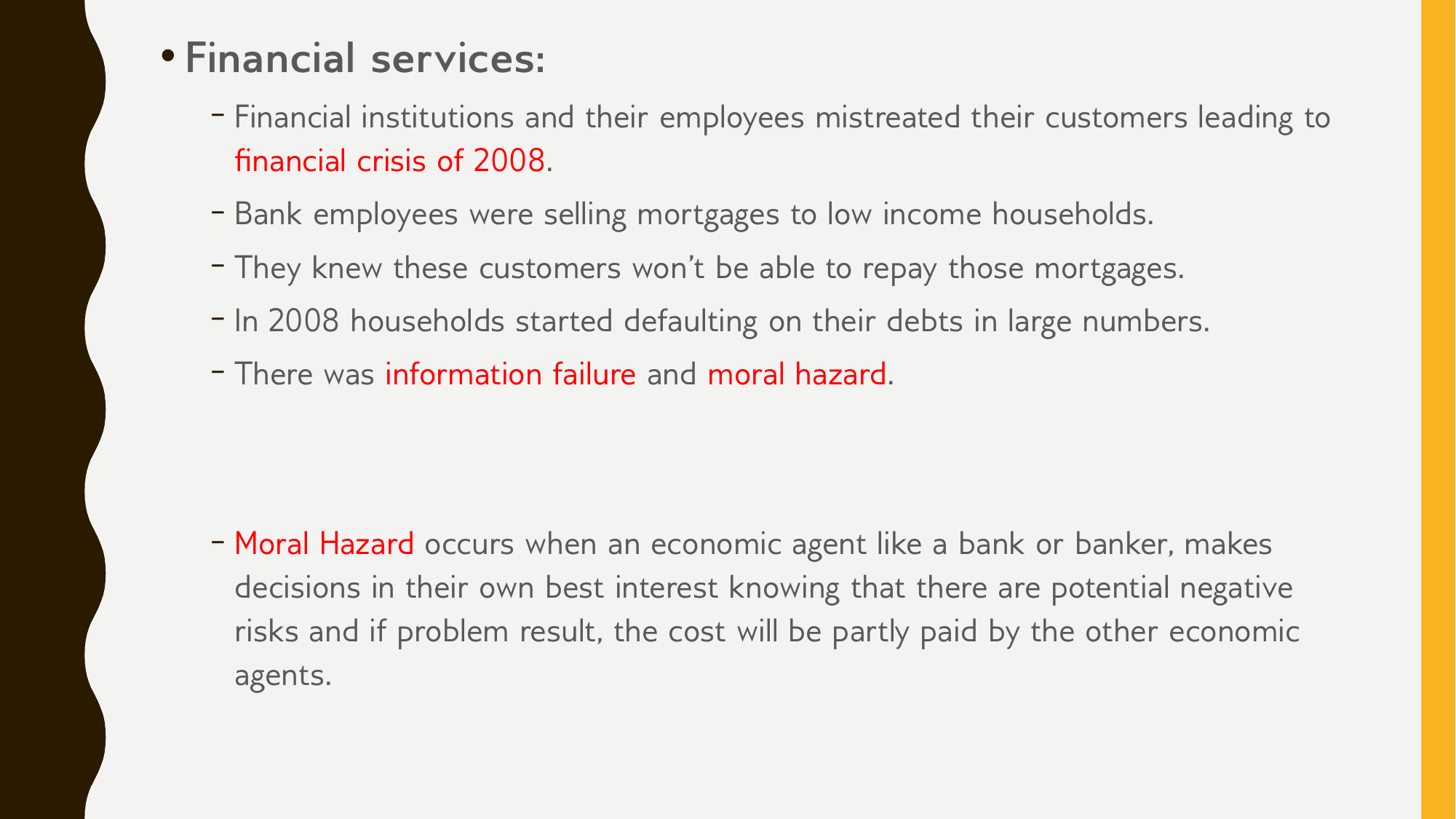

Financial services:
Financial institutions and their employees mistreated their customers leading to financial crisis of 2008.
Bank employees were selling mortgages to low income households.
They knew these customers won’t be able to repay those mortgages.
In 2008 households started defaulting on their debts in large numbers.
There was information failure and moral hazard.

Moral Hazard occurs when an economic agent like a bank or banker, makes decisions in their own best interest knowing that there are potential negative risks and if problem result, the cost will be partly paid by the other economic agents.